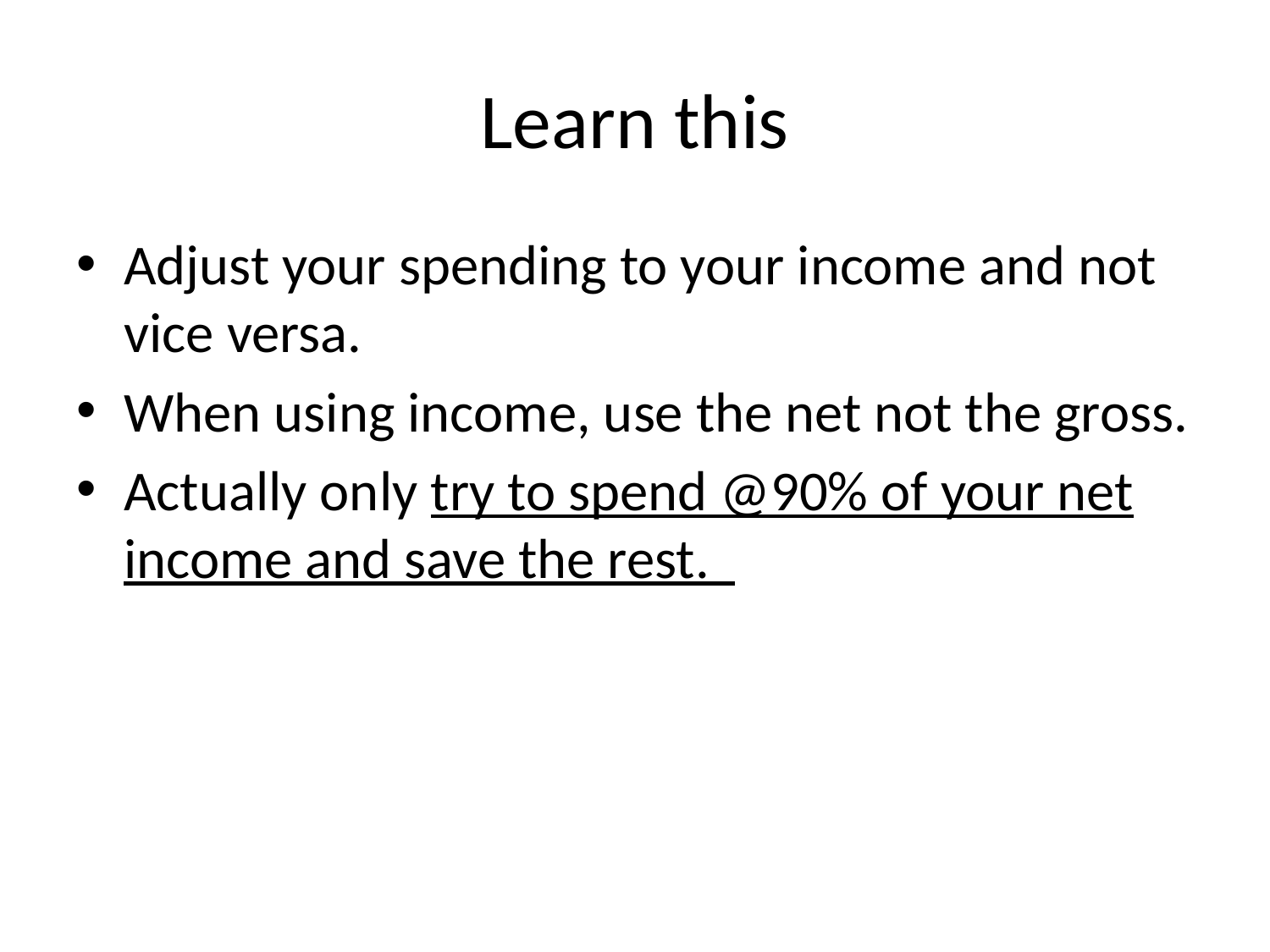

# Learn this
Adjust your spending to your income and not vice versa.
When using income, use the net not the gross.
Actually only try to spend @90% of your net income and save the rest.